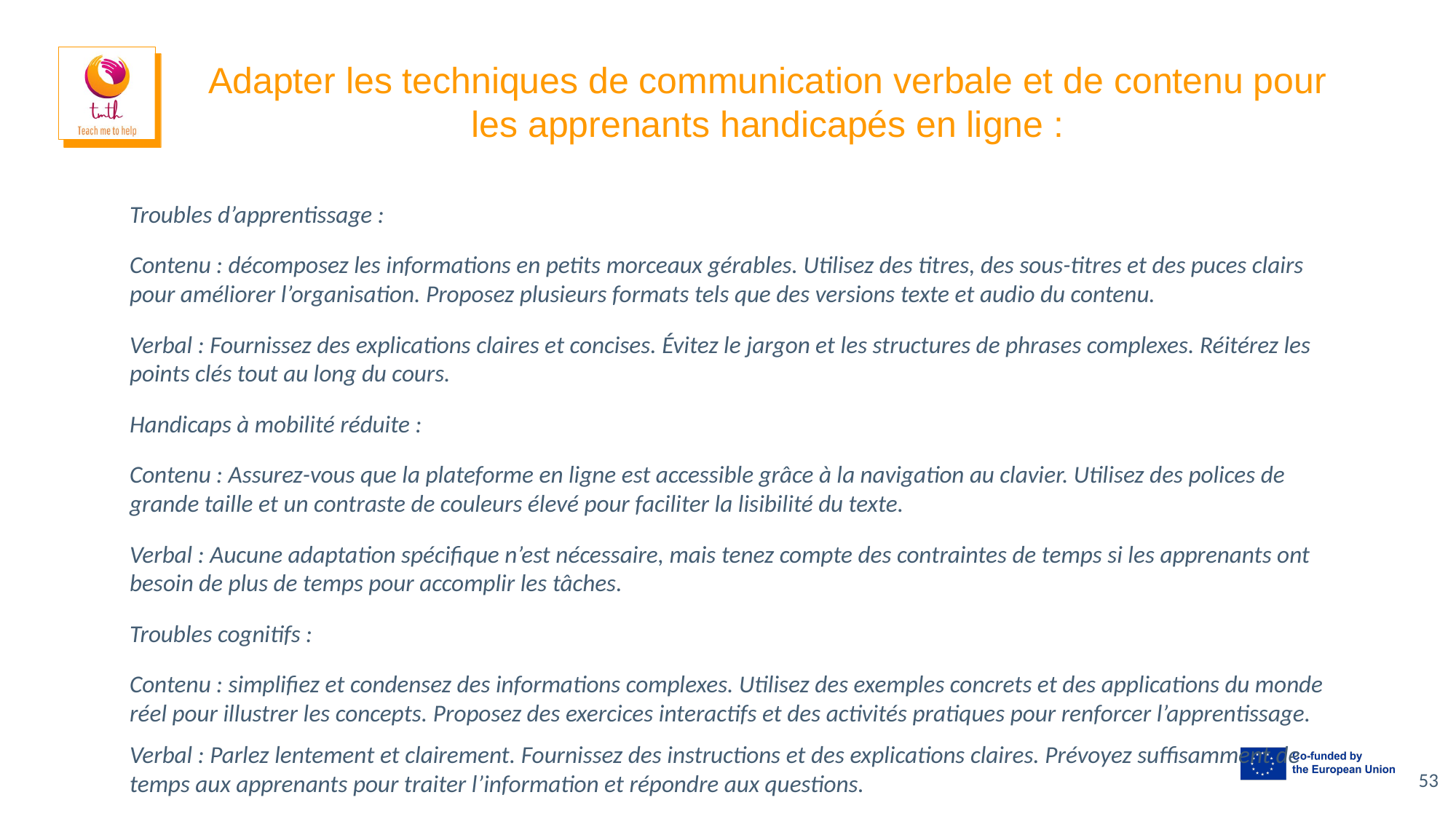

# Adapter les techniques de communication verbale et de contenu pour les apprenants handicapés en ligne :
Troubles d’apprentissage :
Contenu : décomposez les informations en petits morceaux gérables. Utilisez des titres, des sous-titres et des puces clairs pour améliorer l’organisation. Proposez plusieurs formats tels que des versions texte et audio du contenu.
Verbal : Fournissez des explications claires et concises. Évitez le jargon et les structures de phrases complexes. Réitérez les points clés tout au long du cours.
Handicaps à mobilité réduite :
Contenu : Assurez-vous que la plateforme en ligne est accessible grâce à la navigation au clavier. Utilisez des polices de grande taille et un contraste de couleurs élevé pour faciliter la lisibilité du texte.
Verbal : Aucune adaptation spécifique n’est nécessaire, mais tenez compte des contraintes de temps si les apprenants ont besoin de plus de temps pour accomplir les tâches.
Troubles cognitifs :
Contenu : simplifiez et condensez des informations complexes. Utilisez des exemples concrets et des applications du monde réel pour illustrer les concepts. Proposez des exercices interactifs et des activités pratiques pour renforcer l’apprentissage.
Verbal : Parlez lentement et clairement. Fournissez des instructions et des explications claires. Prévoyez suffisamment de temps aux apprenants pour traiter l’information et répondre aux questions.
53